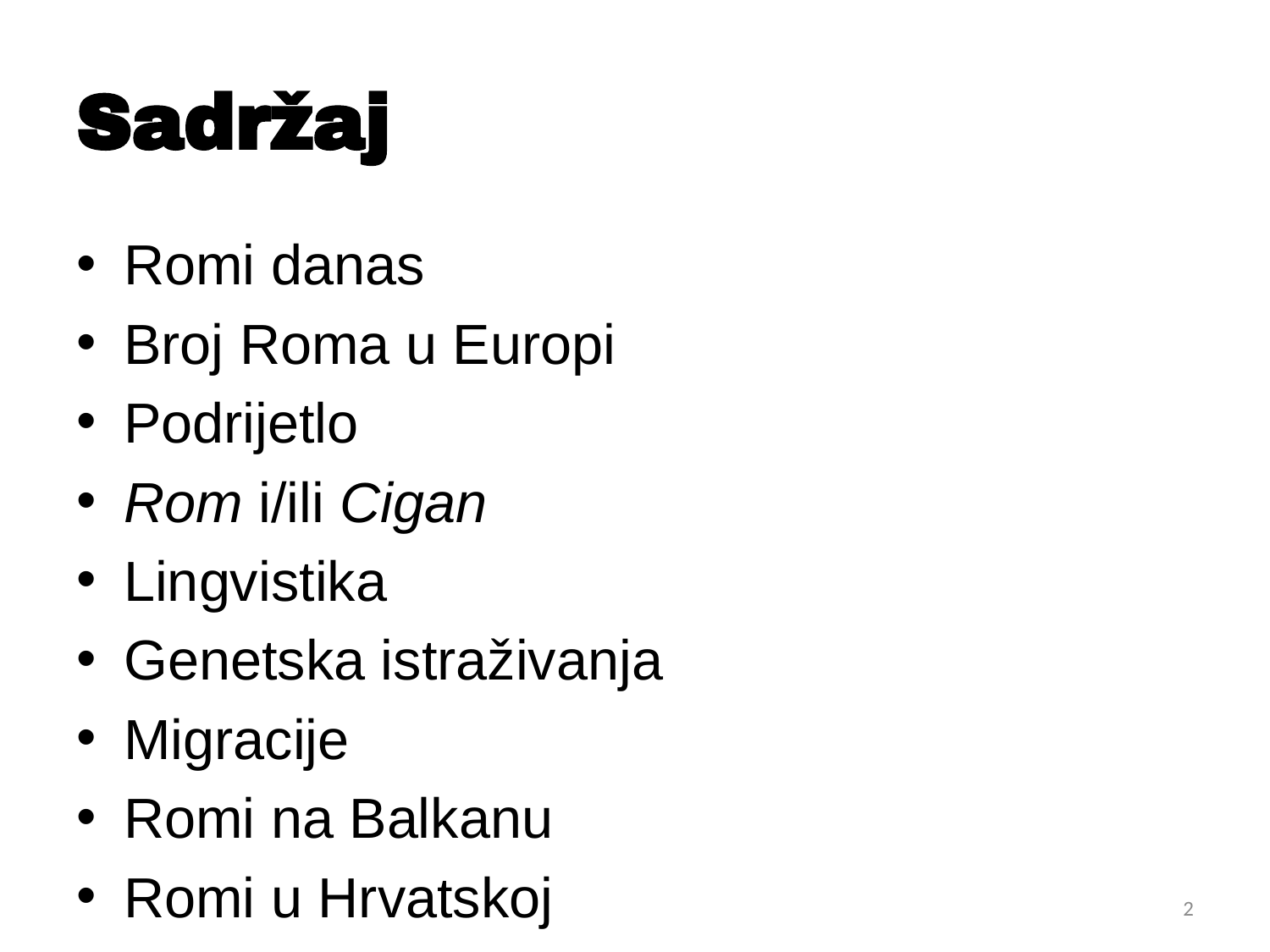

# Sadržaj
Romi danas
Broj Roma u Europi
Podrijetlo
Rom i/ili Cigan
Lingvistika
Genetska istraživanja
Migracije
Romi na Balkanu
Romi u Hrvatskoj

2